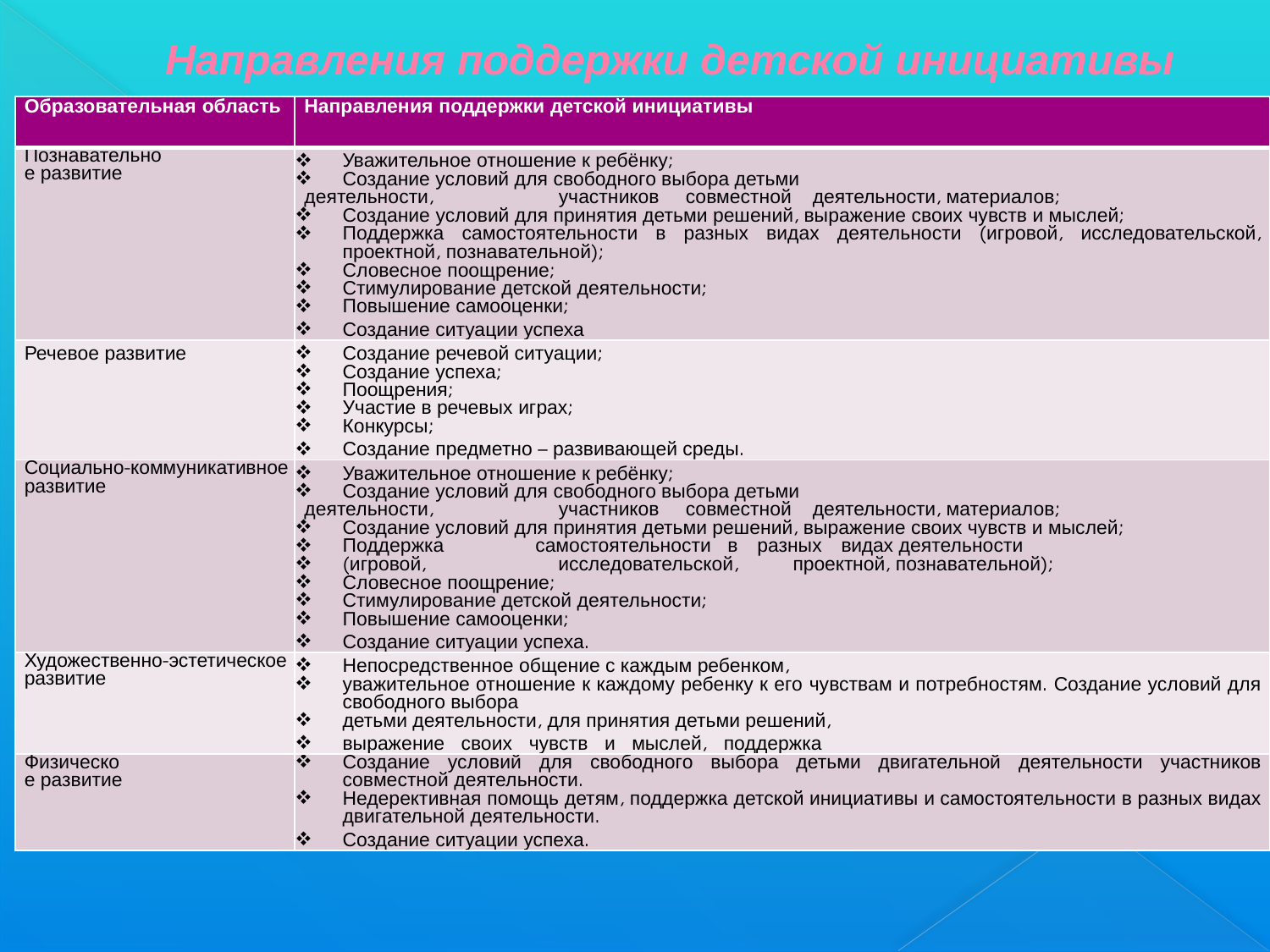

# Направления поддержки детской инициативы
| Образовательная область | Направления поддержки детской инициативы |
| --- | --- |
| Познавательное развитие | Уважительное отношение к ребёнку; Создание условий для свободного выбора детьми деятельности, участников совместной деятельности, материалов; Создание условий для принятия детьми решений, выражение своих чувств и мыслей; Поддержка самостоятельности в разных видах деятельности (игровой, исследовательской, проектной, познавательной); Словесное поощрение; Стимулирование детской деятельности; Повышение самооценки; Создание ситуации успеха |
| Речевое развитие | Создание речевой ситуации; Создание успеха; Поощрения; Участие в речевых играх; Конкурсы; Создание предметно – развивающей среды. |
| Социально-коммуникативное развитие | Уважительное отношение к ребёнку; Создание условий для свободного выбора детьми деятельности, участников совместной деятельности, материалов; Создание условий для принятия детьми решений, выражение своих чувств и мыслей; Поддержка самостоятельности в разных видах деятельности (игровой, исследовательской, проектной, познавательной); Словесное поощрение; Стимулирование детской деятельности; Повышение самооценки; Создание ситуации успеха. |
| Художественно-эстетическое развитие | Непосредственное общение с каждым ребенком, уважительное отношение к каждому ребенку к его чувствам и потребностям. Создание условий для свободного выбора детьми деятельности, для принятия детьми решений, выражение своих чувств и мыслей, поддержка |
| Физическое развитие | Создание условий для свободного выбора детьми двигательной деятельности участников совместной деятельности. Недерективная помощь детям, поддержка детской инициативы и самостоятельности в разных видах двигательной деятельности. Создание ситуации успеха. |